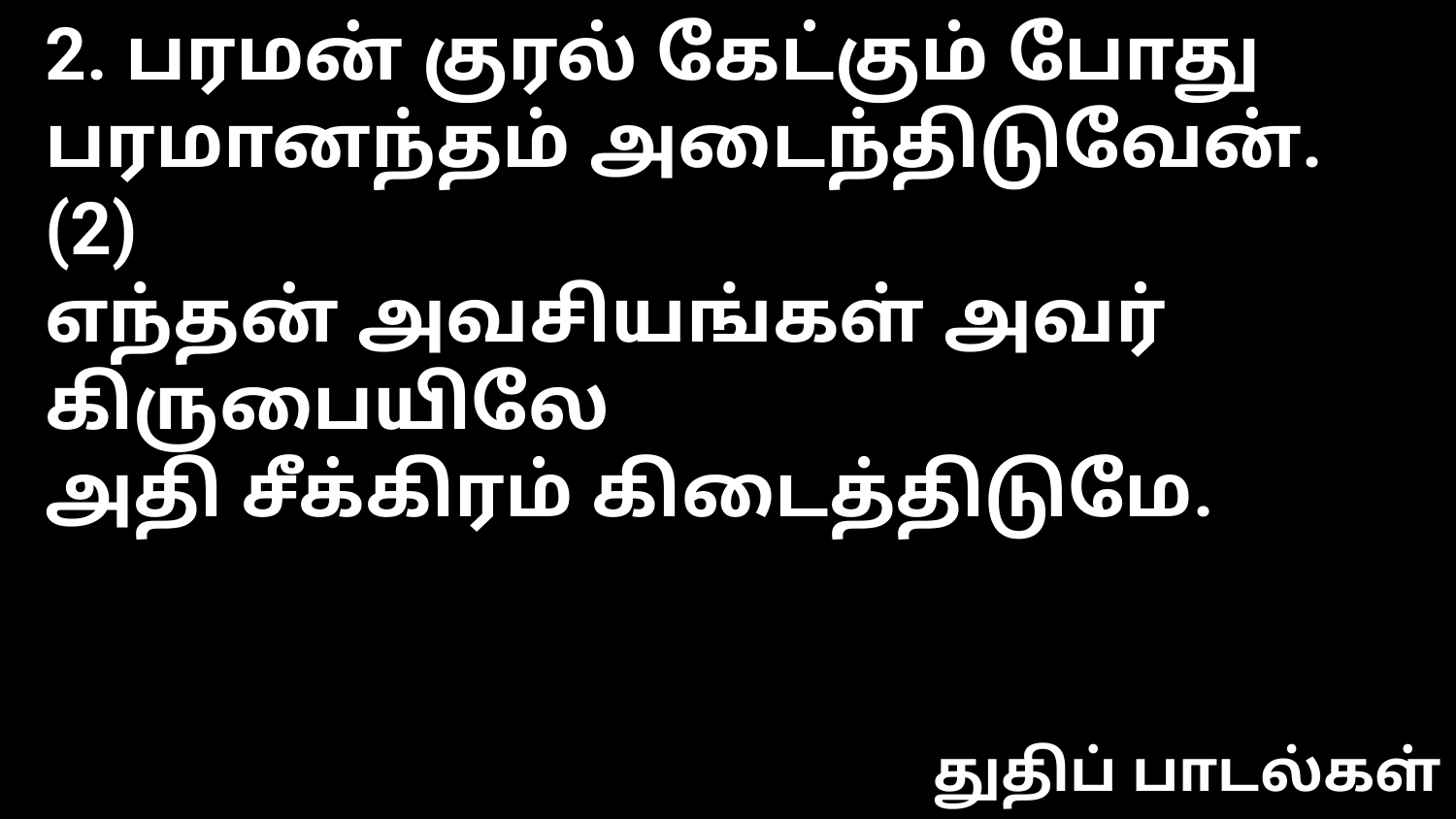

2. பரமன் குரல் கேட்கும் போது
பரமானந்தம் அடைந்திடுவேன். (2)
எந்தன் அவசியங்கள் அவர் கிருபையிலே
அதி சீக்கிரம் கிடைத்திடுமே.

துதிப் பாடல்கள்